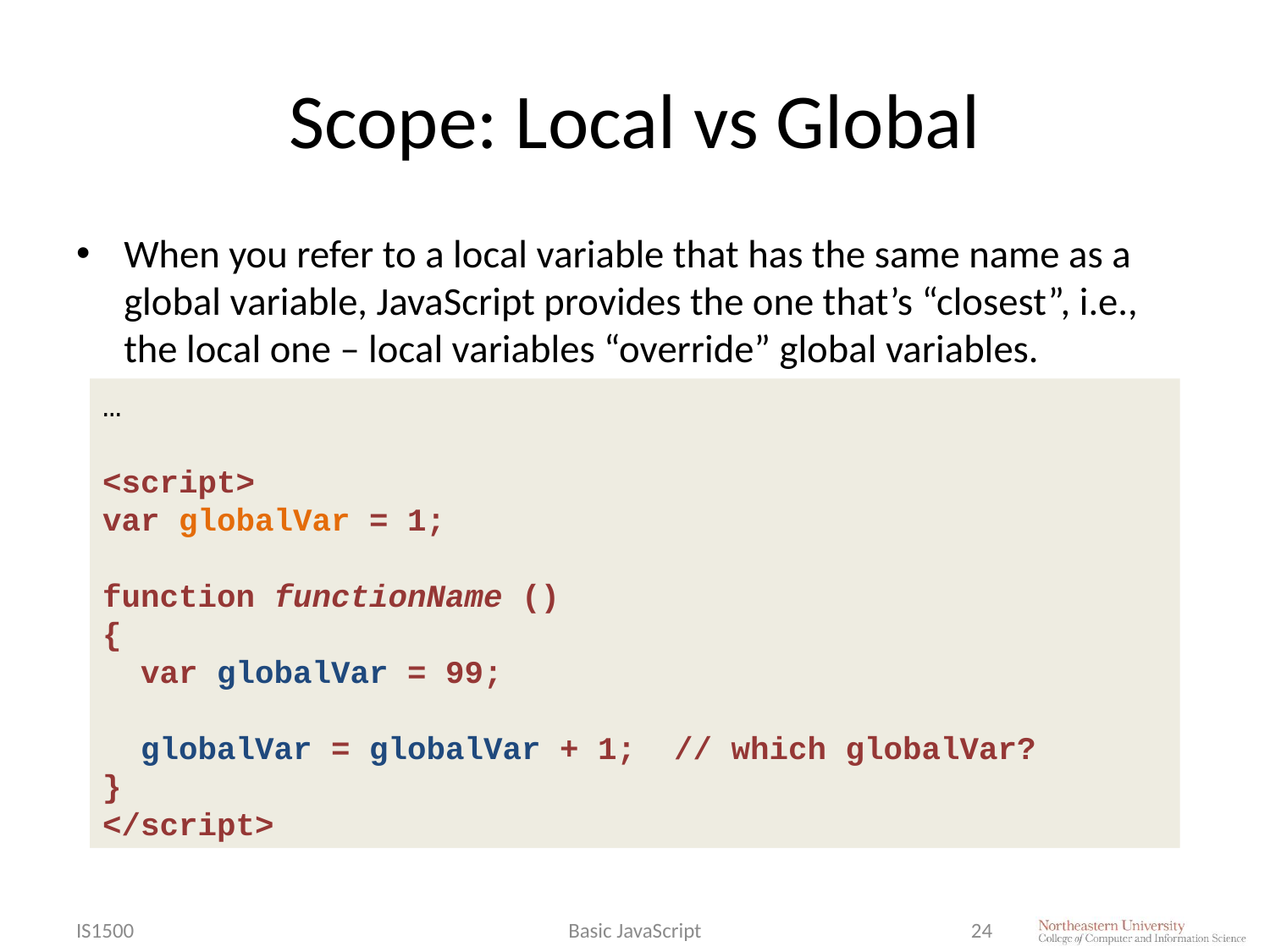

# Scope: Local vs Global
When you refer to a local variable that has the same name as a global variable, JavaScript provides the one that’s “closest”, i.e., the local one – local variables “override” global variables.
…

<script>
var globalVar = 1;

function functionName ()
{
  var globalVar = 99;

  globalVar = globalVar + 1;  // which globalVar?
}
</script>
IS1500
Basic JavaScript
24